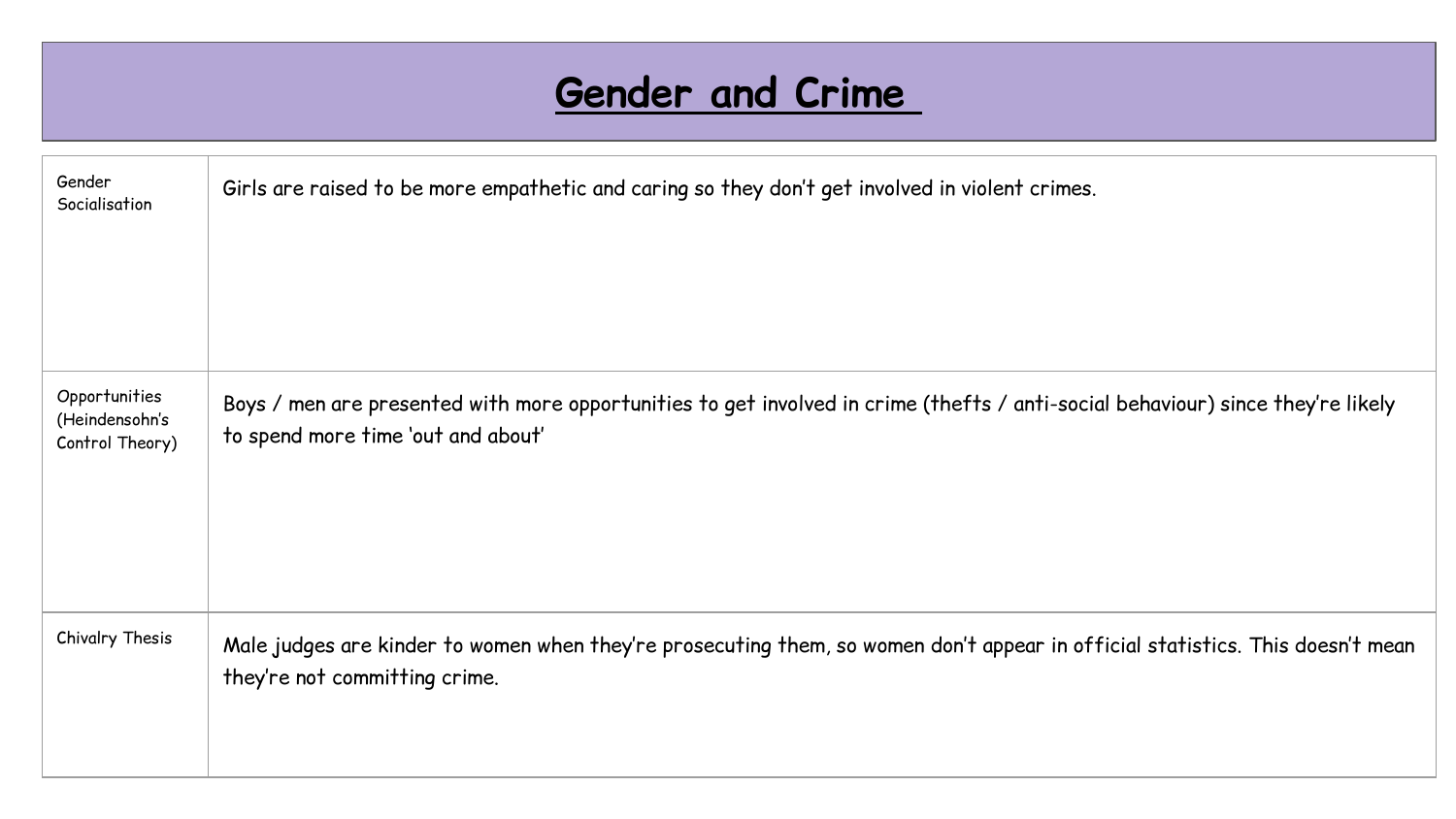

Gender and Crime
| Gender Socialisation | Girls are raised to be more empathetic and caring so they don’t get involved in violent crimes. |
| --- | --- |
| Opportunities (Heindensohn’s Control Theory) | Boys / men are presented with more opportunities to get involved in crime (thefts / anti-social behaviour) since they’re likely to spend more time ‘out and about’ |
| Chivalry Thesis | Male judges are kinder to women when they’re prosecuting them, so women don’t appear in official statistics. This doesn’t mean they’re not committing crime. |